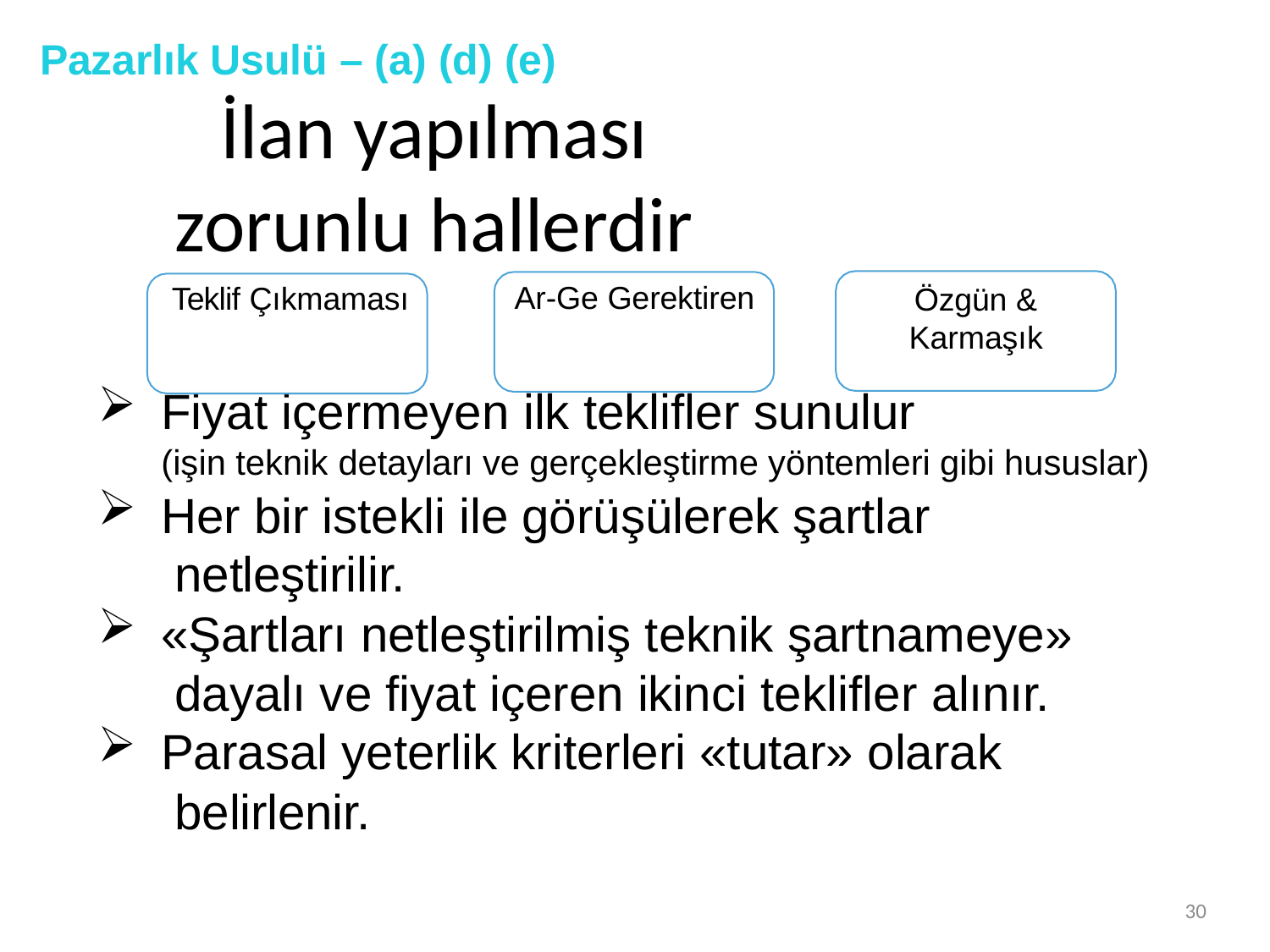

Pazarlık Usulü – (a) (d) (e)
# İlan yapılması zorunlu hallerdir

Ar-Ge Gerektiren
Teklif Çıkmaması
Özgün &
Karmaşık
Fiyat içermeyen ilk teklifler sunulur
(işin teknik detayları ve gerçekleştirme yöntemleri gibi hususlar)
Her bir istekli ile görüşülerek şartlar  netleştirilir.
«Şartları netleştirilmiş teknik şartnameye»  dayalı ve fiyat içeren ikinci teklifler alınır.
Parasal yeterlik kriterleri «tutar» olarak  belirlenir.
30